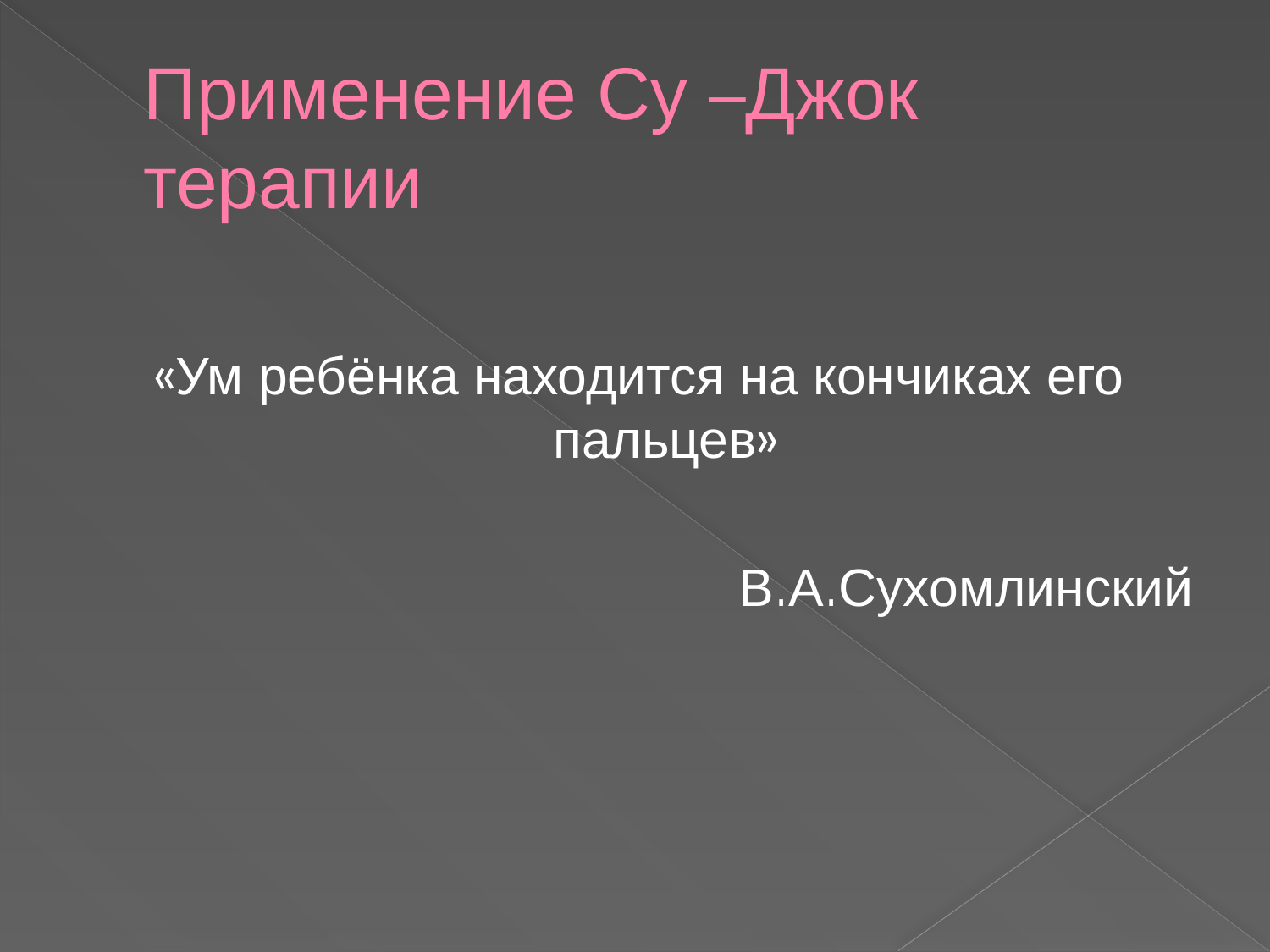

# Применение Су –Джок терапии

«Ум ребёнка находится на кончиках его пальцев»

В.А.Сухомлинский